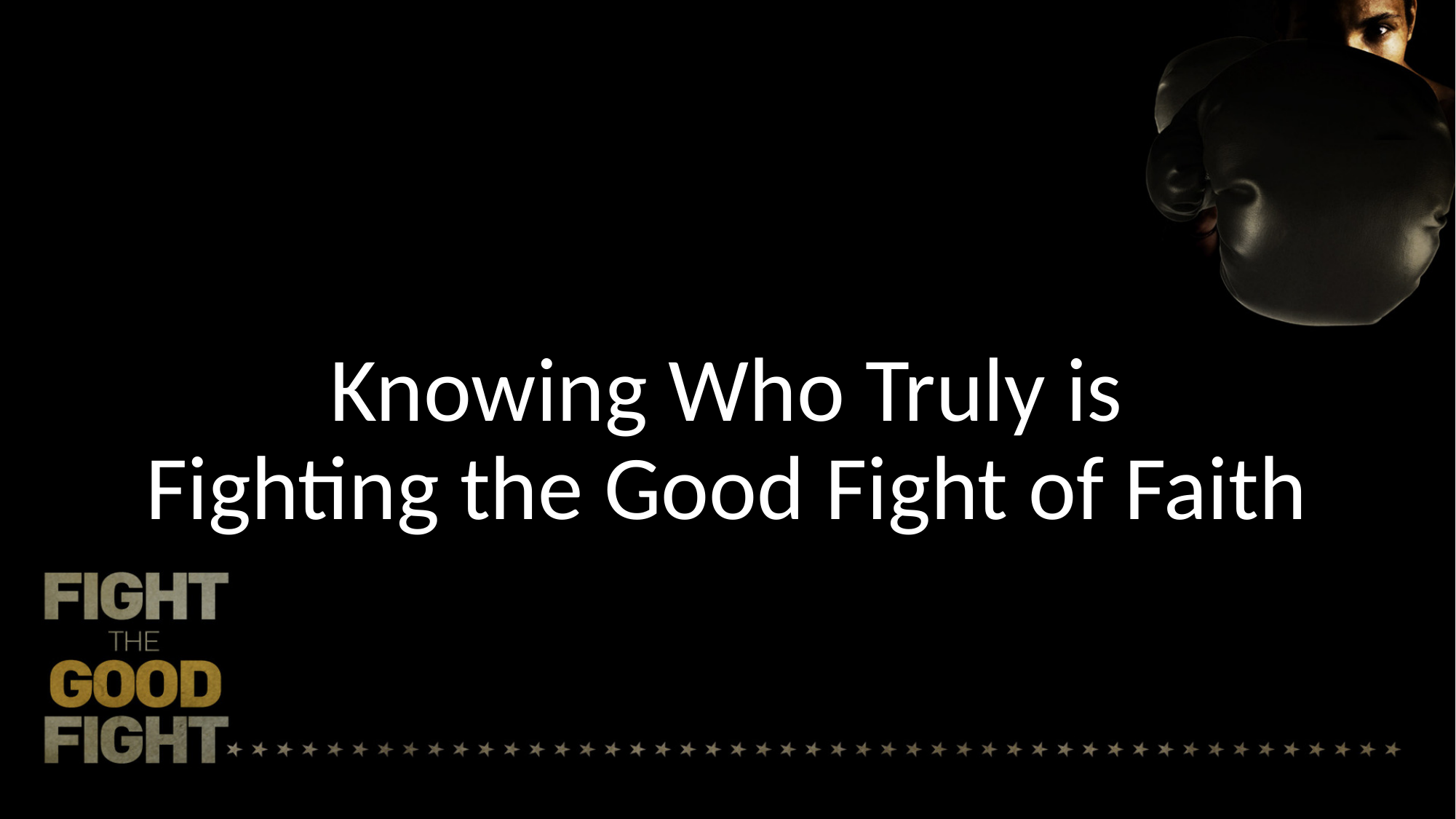

# Knowing Who Truly is Fighting the Good Fight of Faith